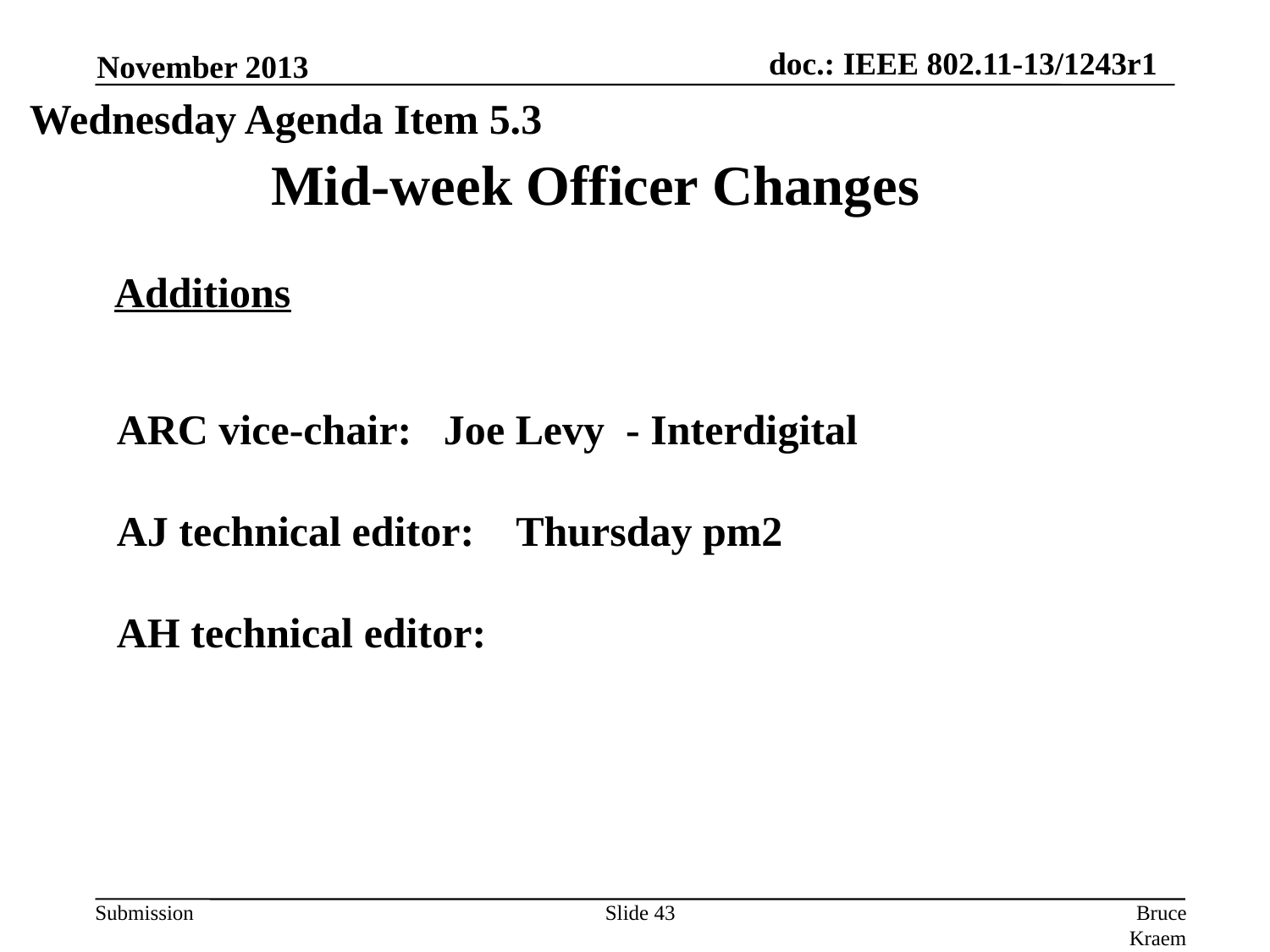

November 2013
Wednesday Agenda Item 5.3
Mid-week Officer Changes
Additions

ARC vice-chair:   Joe Levy  - Interdigital

AJ technical editor:    Thursday pm2

AH technical editor:
Slide 43
Bruce Kraemer, Marvell